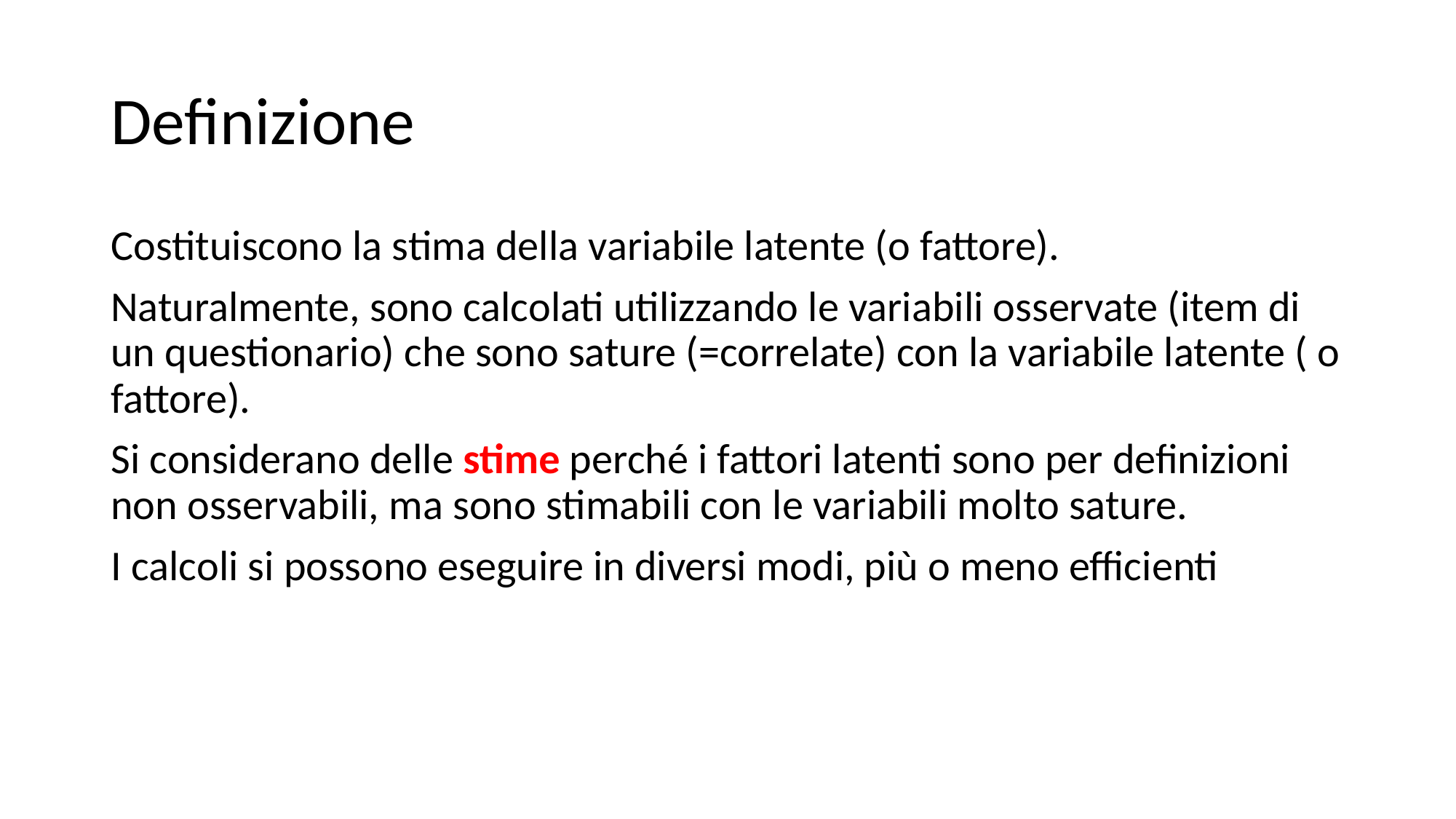

# Definizione
Costituiscono la stima della variabile latente (o fattore).
Naturalmente, sono calcolati utilizzando le variabili osservate (item di un questionario) che sono sature (=correlate) con la variabile latente ( o fattore).
Si considerano delle stime perché i fattori latenti sono per definizioni non osservabili, ma sono stimabili con le variabili molto sature.
I calcoli si possono eseguire in diversi modi, più o meno efficienti